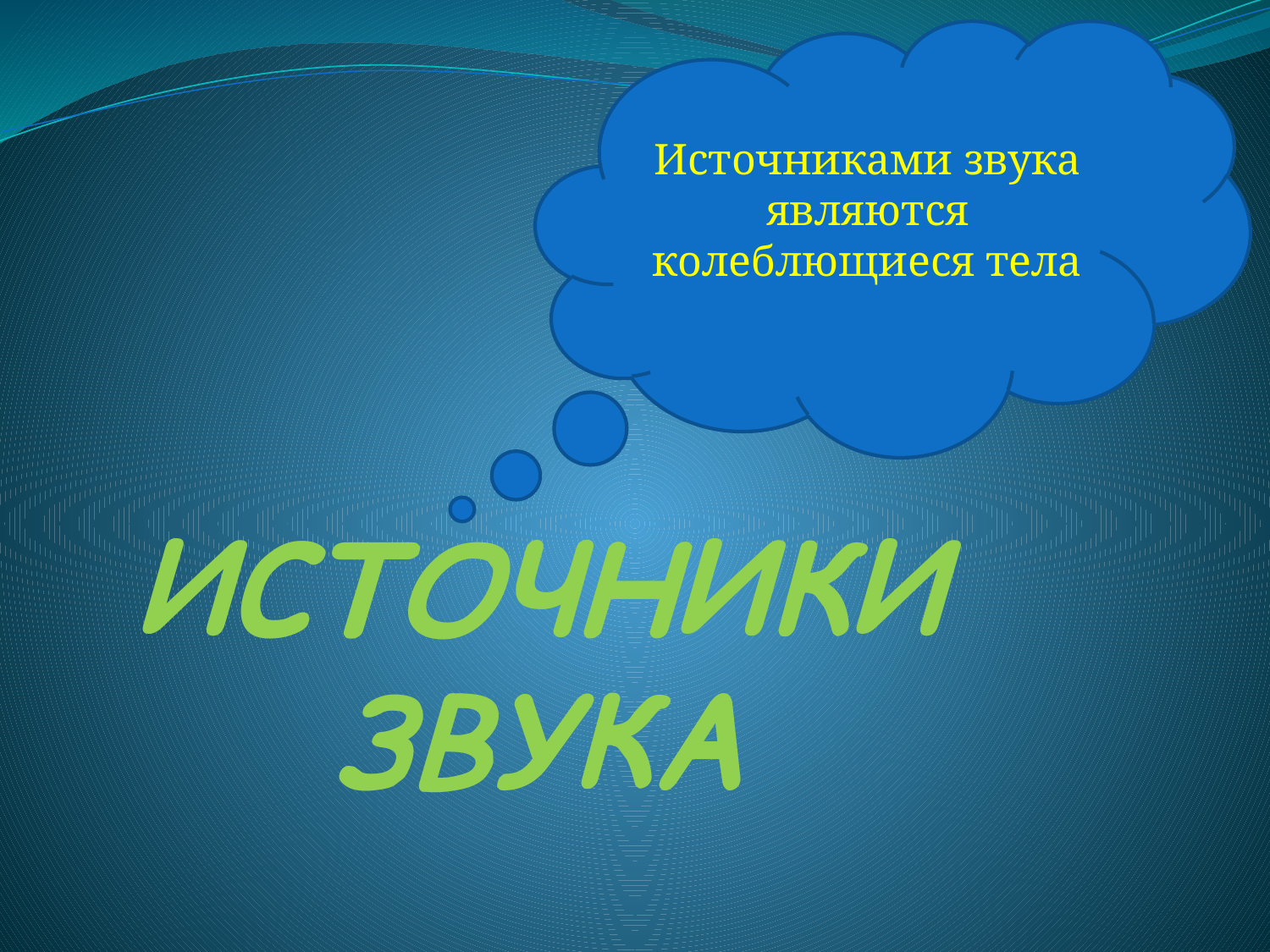

Источниками звука являются колеблющиеся тела

# ИСТОЧНИКИ ЗВУКА